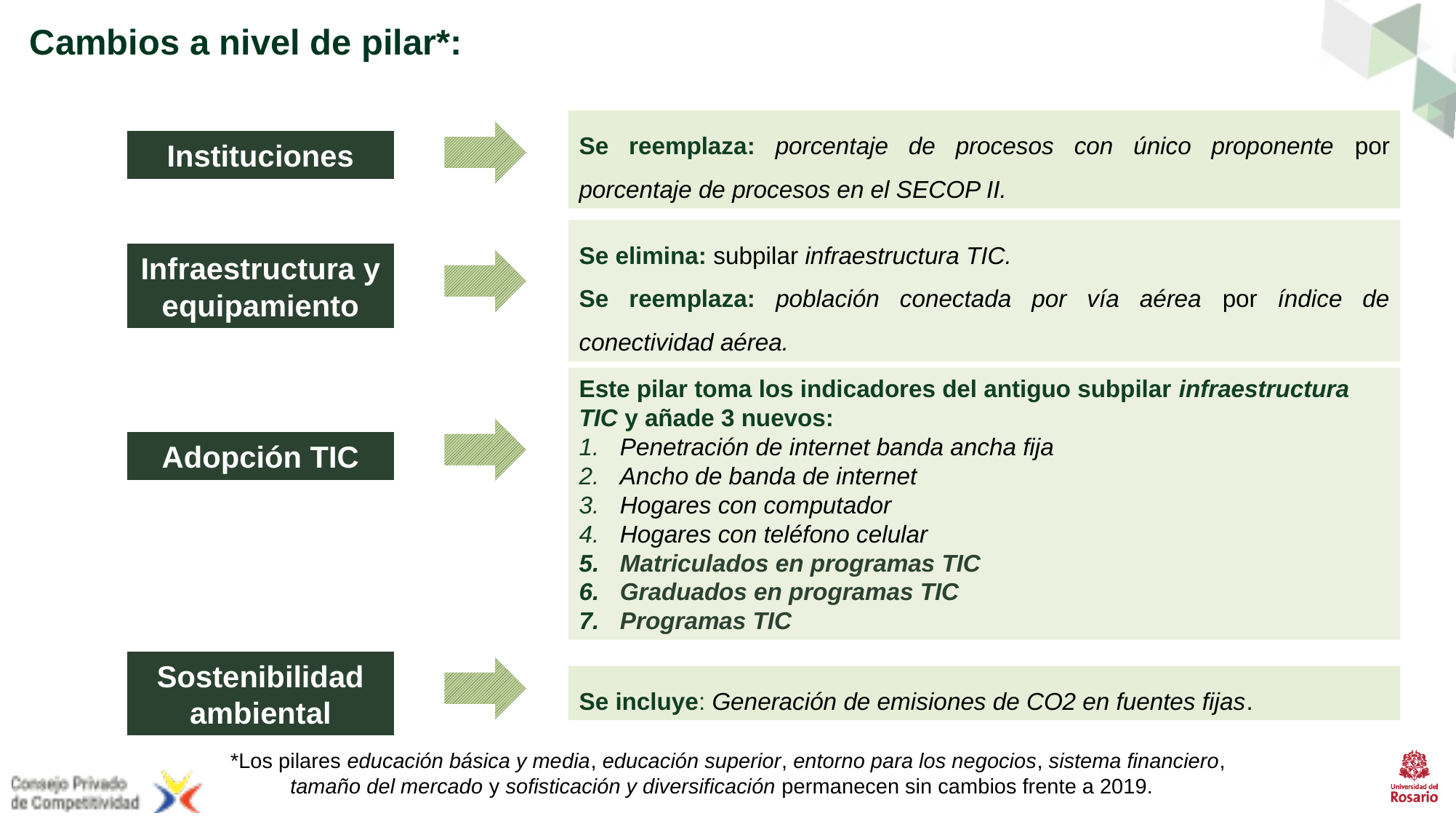

Cambios a nivel de pilar*:
Se reemplaza: porcentaje de procesos con único proponente por porcentaje de procesos en el SECOP II.

Instituciones
Se elimina: subpilar infraestructura TIC.
Se reemplaza: población conectada por vía aérea por índice de conectividad aérea.
Infraestructura y equipamiento

Este pilar toma los indicadores del antiguo subpilar infraestructura TIC y añade 3 nuevos:
Penetración de internet banda ancha fija
Ancho de banda de internet
Hogares con computador
Hogares con teléfono celular
Matriculados en programas TIC
Graduados en programas TIC
Programas TIC

Adopción TIC
Sostenibilidad ambiental

Se incluye: Generación de emisiones de CO2 en fuentes fijas.
*Los pilares educación básica y media, educación superior, entorno para los negocios, sistema financiero, tamaño del mercado y sofisticación y diversificación permanecen sin cambios frente a 2019.